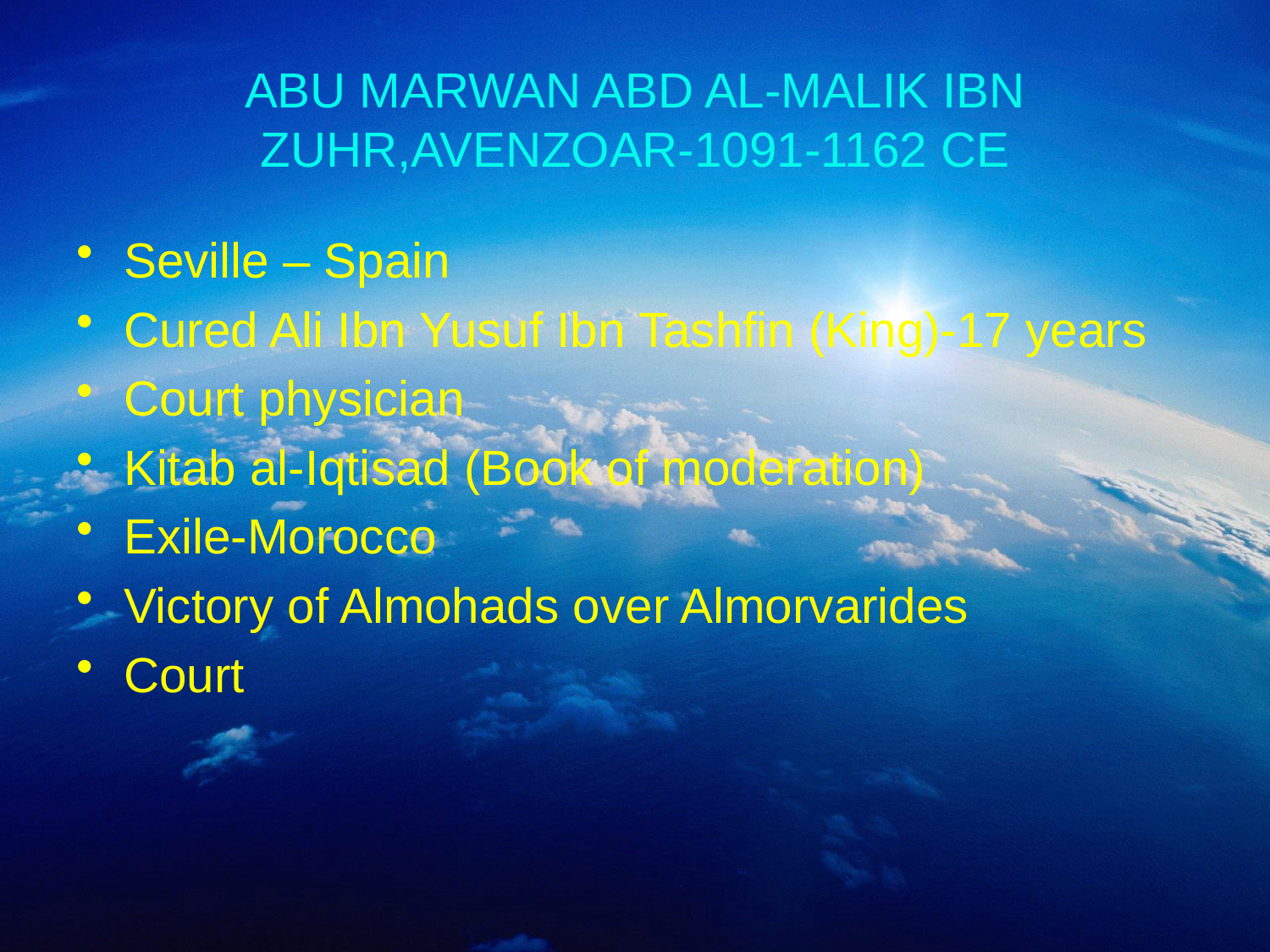

# ABU MARWAN ABD AL-MALIK IBN ZUHR,AVENZOAR-1091-1162 CE
Seville – Spain
Cured Ali Ibn Yusuf Ibn Tashfin (King)-17 years
Court physician
Kitab al-Iqtisad (Book of moderation)
Exile-Morocco
Victory of Almohads over Almorvarides
Court